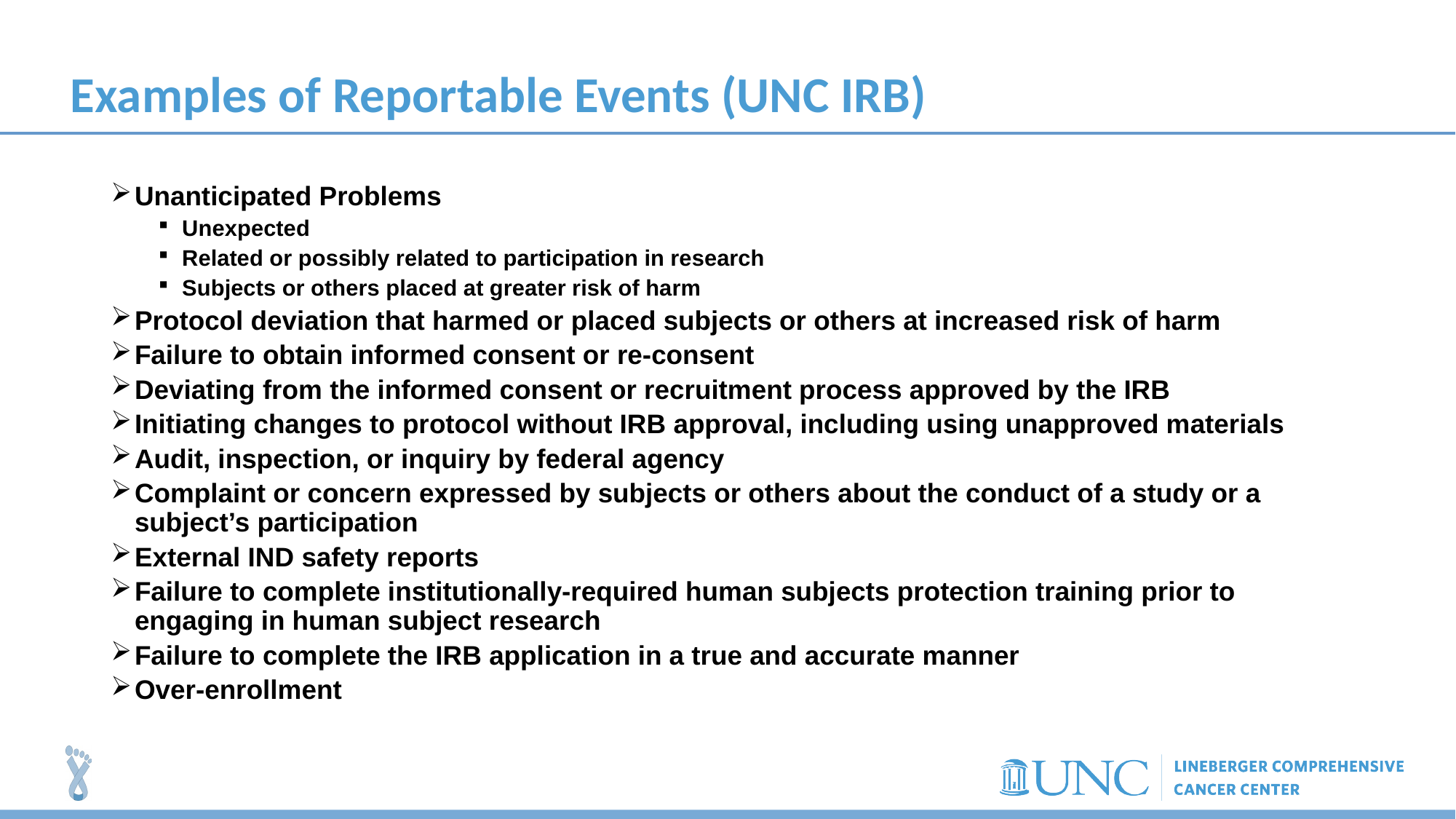

# Examples of Reportable Events (UNC IRB)
Unanticipated Problems
Unexpected
Related or possibly related to participation in research
Subjects or others placed at greater risk of harm
Protocol deviation that harmed or placed subjects or others at increased risk of harm
Failure to obtain informed consent or re-consent
Deviating from the informed consent or recruitment process approved by the IRB
Initiating changes to protocol without IRB approval, including using unapproved materials
Audit, inspection, or inquiry by federal agency
Complaint or concern expressed by subjects or others about the conduct of a study or a subject’s participation
External IND safety reports
Failure to complete institutionally-required human subjects protection training prior to engaging in human subject research
Failure to complete the IRB application in a true and accurate manner
Over-enrollment